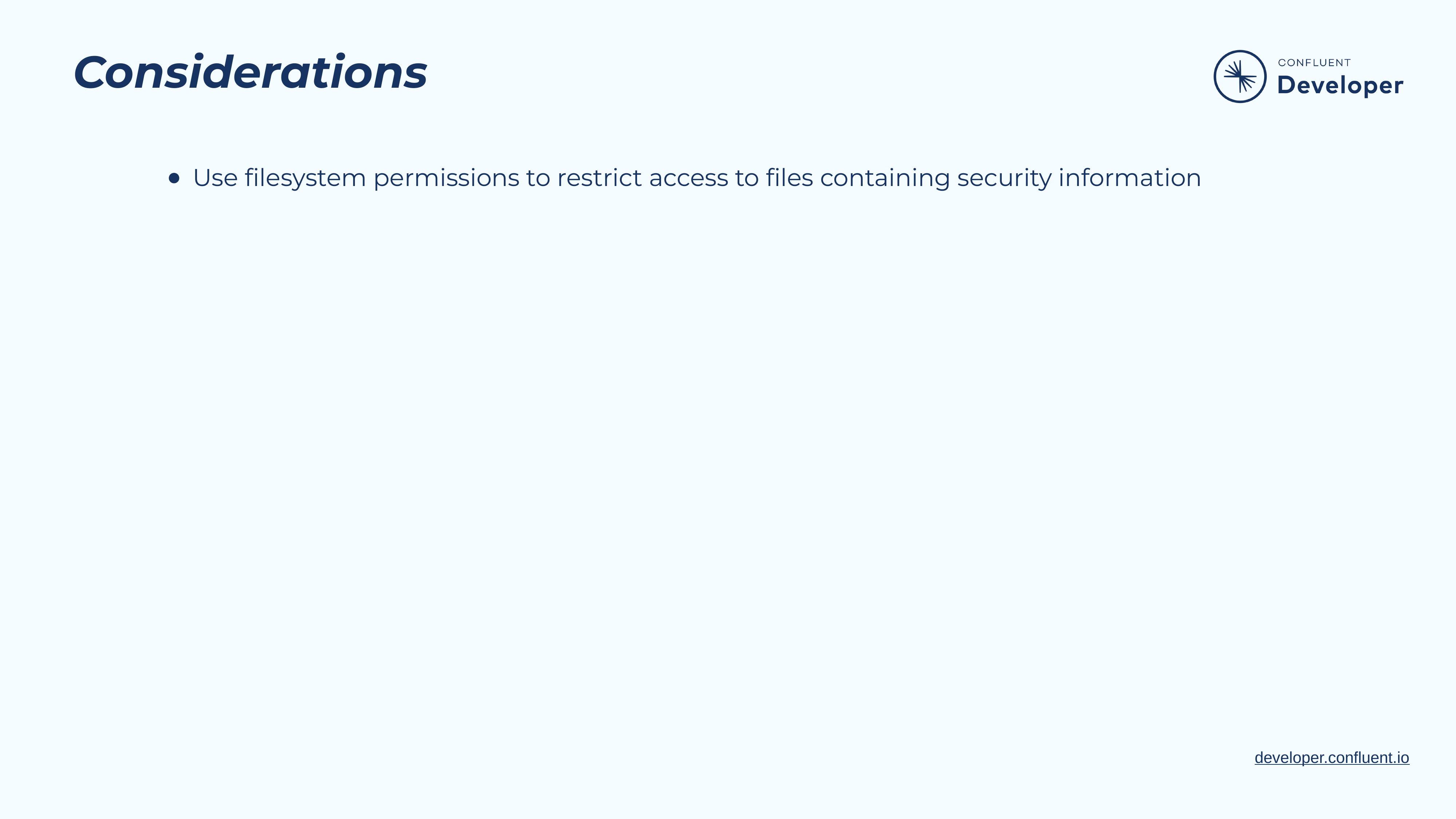

# Considerations
Use filesystem permissions to restrict access to files containing security information